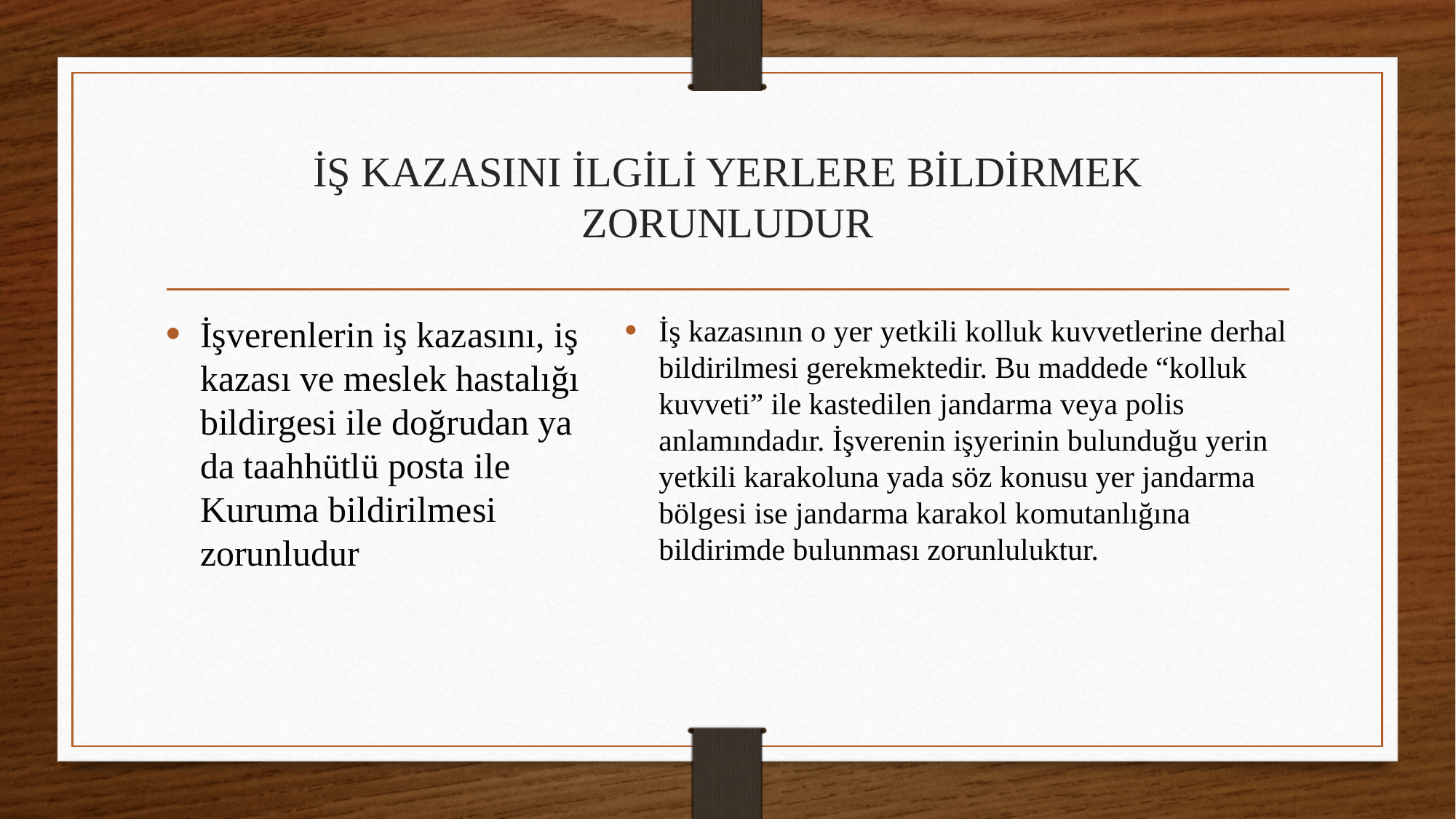

# İŞ KAZASINI İLGİLİ YERLERE BİLDİRMEK ZORUNLUDUR
İşverenlerin iş kazasını, iş kazası ve meslek hastalığı bildirgesi ile doğrudan ya da taahhütlü posta ile Kuruma bildirilmesi zorunludur

İş kazasının o yer yetkili kolluk kuvvetlerine derhal bildirilmesi gerekmektedir. Bu maddede “kolluk kuvveti” ile kastedilen jandarma veya polis anlamındadır. İşverenin işyerinin bulunduğu yerin yetkili karakoluna yada söz konusu yer jandarma bölgesi ise jandarma karakol komutanlığına bildirimde bulunması zorunluluktur.